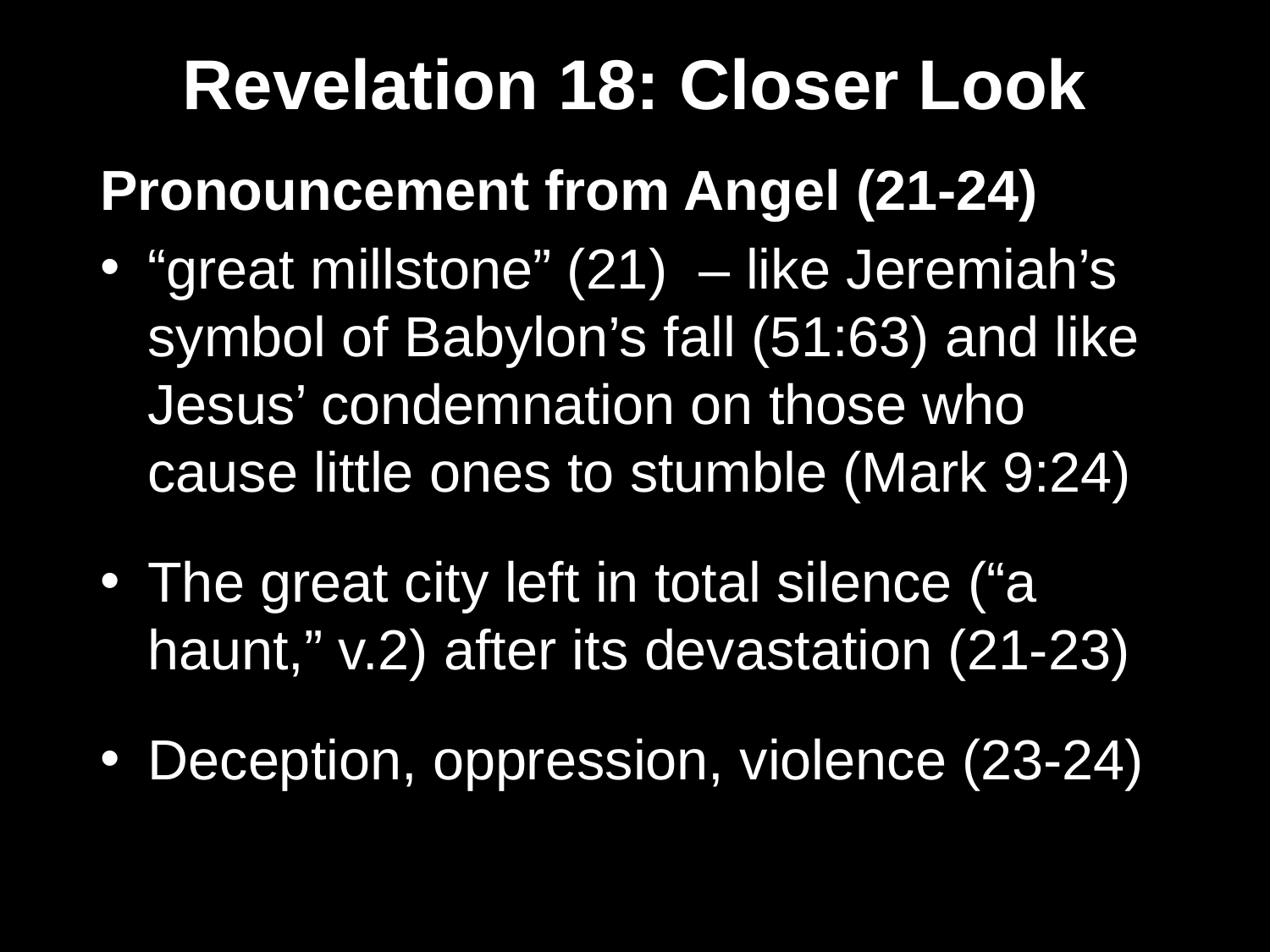

# Revelation 18: Closer Look
Pronouncement from Angel (21-24)
“great millstone” (21)  – like Jeremiah’s symbol of Babylon’s fall (51:63) and like Jesus’ condemnation on those who cause little ones to stumble (Mark 9:24)
The great city left in total silence (“a haunt,” v.2) after its devastation (21-23)
Deception, oppression, violence (23-24)